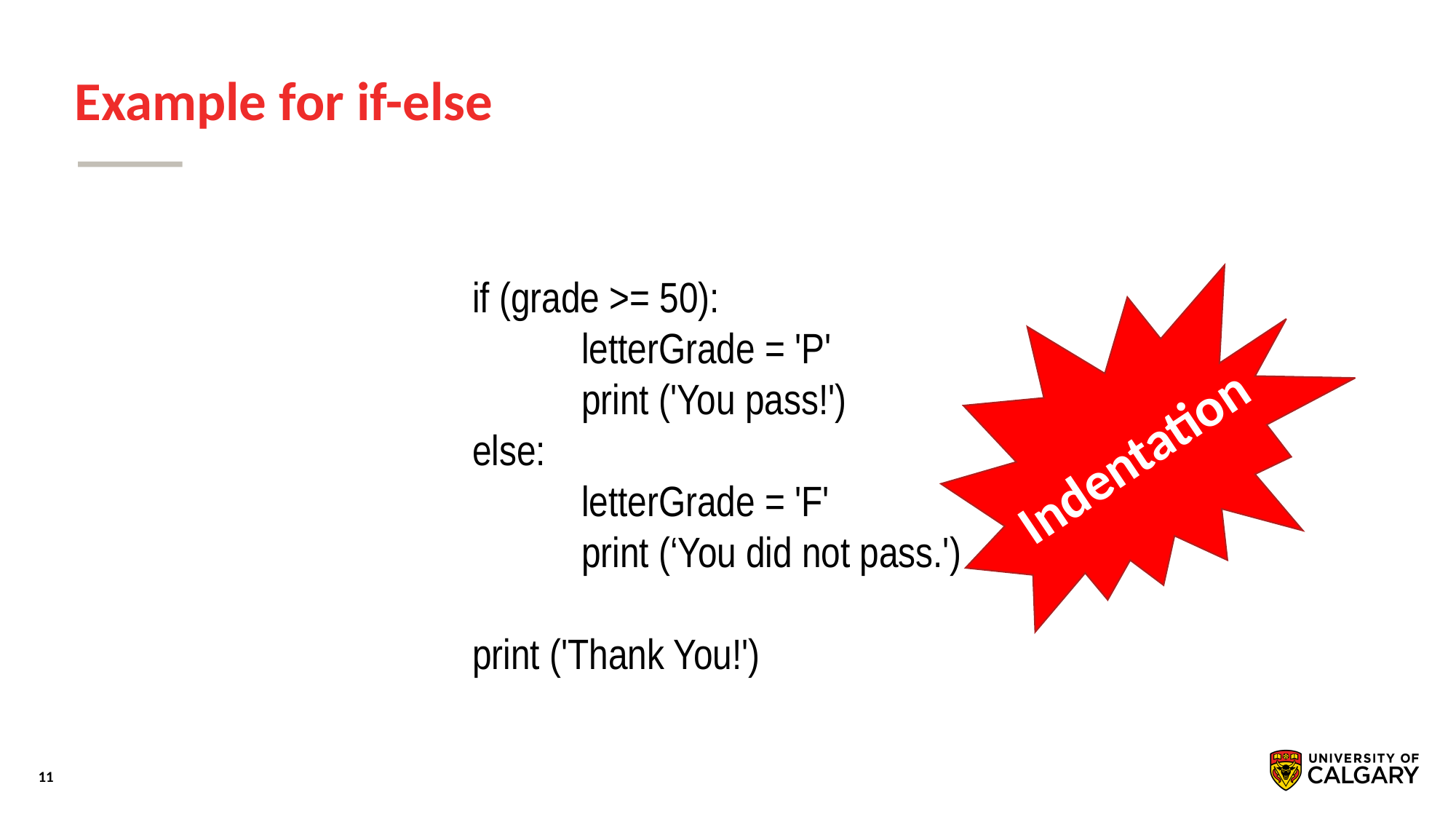

# Example for if-else
if (grade >= 50):
	letterGrade = 'P'
	print ('You pass!')
else:
	letterGrade = 'F'
	print (‘You did not pass.')

print ('Thank You!')

Indentation